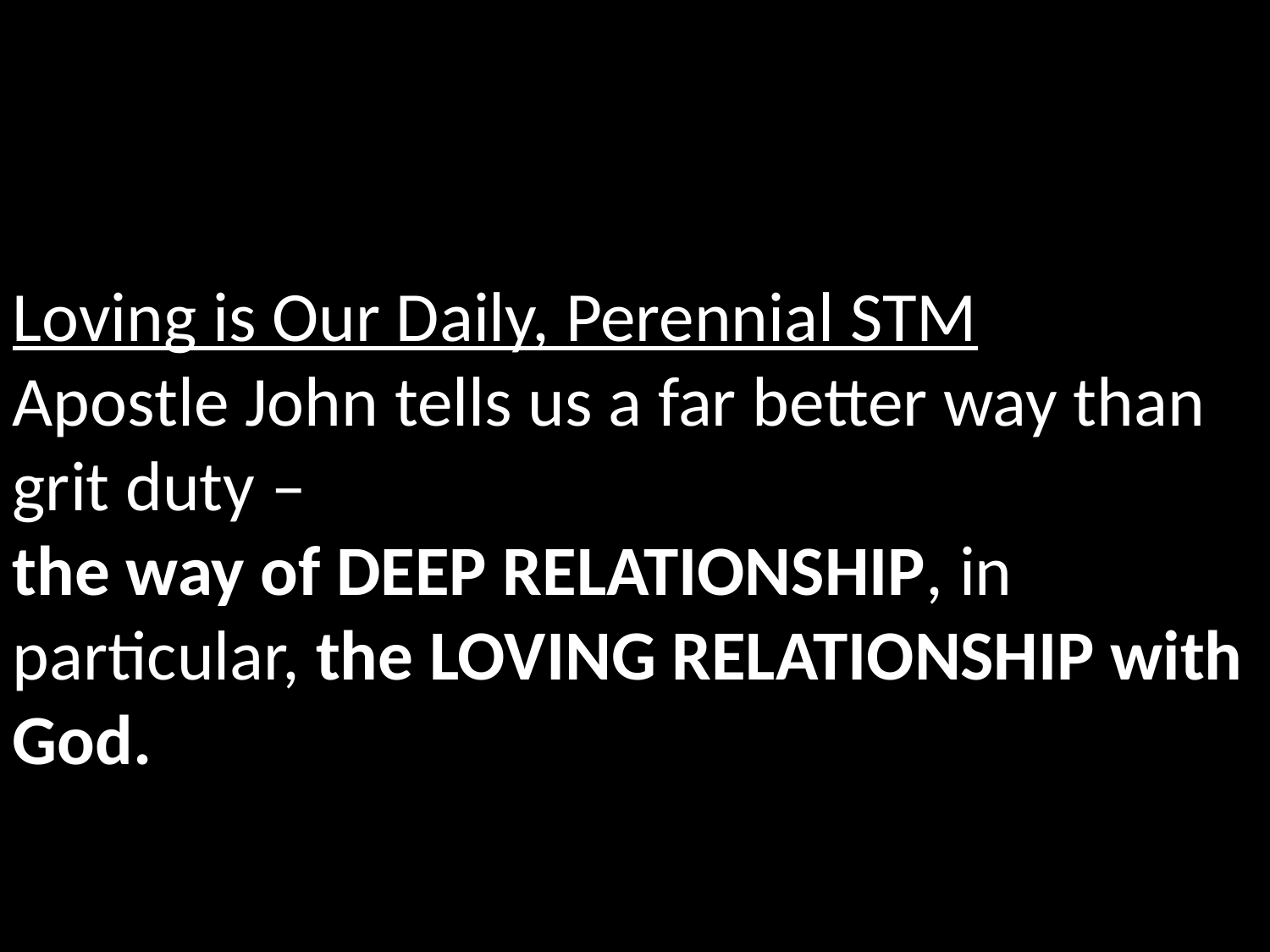

Loving is Our Daily, Perennial STM
Apostle John tells us a far better way than grit duty –
the way of DEEP RELATIONSHIP, in particular, the LOVING RELATIONSHIP with God.